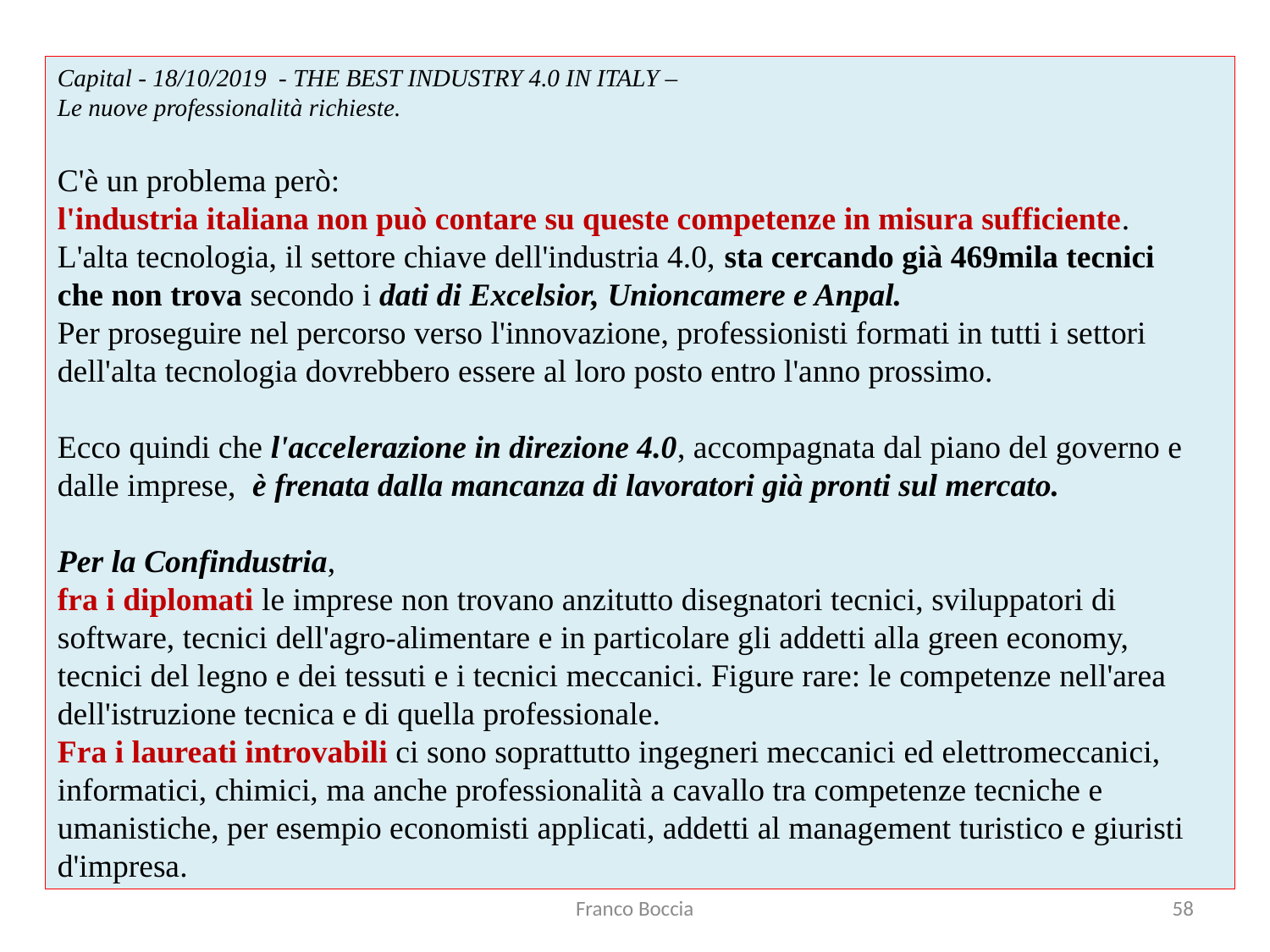

Capital - 18/10/2019  - THE BEST INDUSTRY 4.0 IN ITALY –
Le nuove professionalità richieste.

C'è un problema però:
l'industria italiana non può contare su queste competenze in misura sufficiente.
L'alta tecnologia, il settore chiave dell'industria 4.0, sta cercando già 469mila tecnici
che non trova secondo i dati di Excelsior, Unioncamere e Anpal.
Per proseguire nel percorso verso l'innovazione, professionisti formati in tutti i settori dell'alta tecnologia dovrebbero essere al loro posto entro l'anno prossimo.

Ecco quindi che l'accelerazione in direzione 4.0, accompagnata dal piano del governo e dalle imprese,  è frenata dalla mancanza di lavoratori già pronti sul mercato.

Per la Confindustria,
fra i diplomati le imprese non trovano anzitutto disegnatori tecnici, sviluppatori di software, tecnici dell'agro-alimentare e in particolare gli addetti alla green economy, tecnici del legno e dei tessuti e i tecnici meccanici. Figure rare: le competenze nell'area dell'istruzione tecnica e di quella professionale.
Fra i laureati introvabili ci sono soprattutto ingegneri meccanici ed elettromeccanici, informatici, chimici, ma anche professionalità a cavallo tra competenze tecniche e umanistiche, per esempio economisti applicati, addetti al management turistico e giuristi d'impresa.
Franco Boccia
58